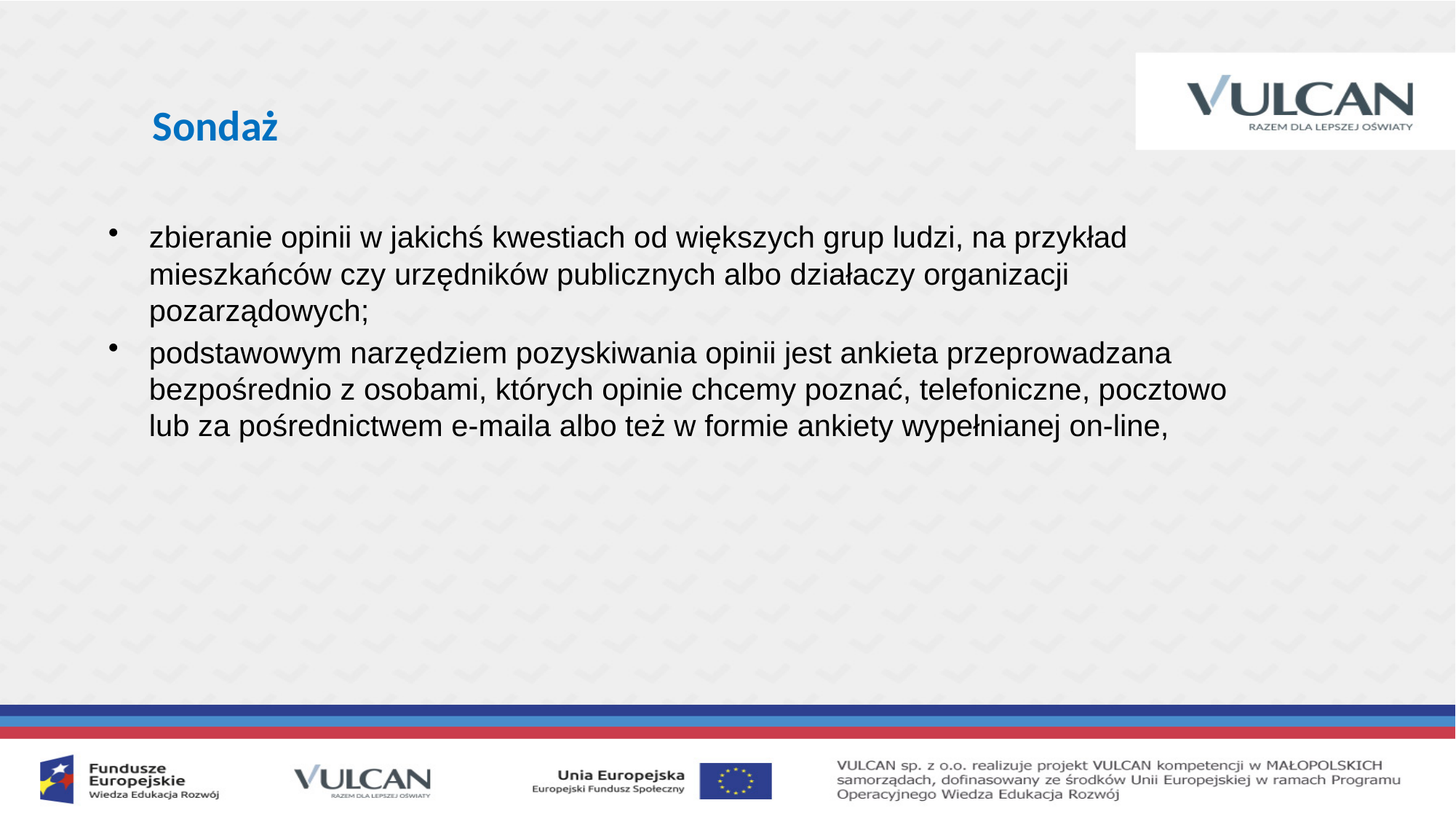

Sondaż

zbieranie opinii w jakichś kwestiach od większych grup ludzi, na przykład mieszkańców czy urzędników publicznych albo działaczy organizacji pozarządowych;
podstawowym narzędziem pozyskiwania opinii jest ankieta przeprowadzana bezpośrednio z osobami, których opinie chcemy poznać, telefoniczne, pocztowo lub za pośrednictwem e-maila albo też w formie ankiety wypełnianej on-line,